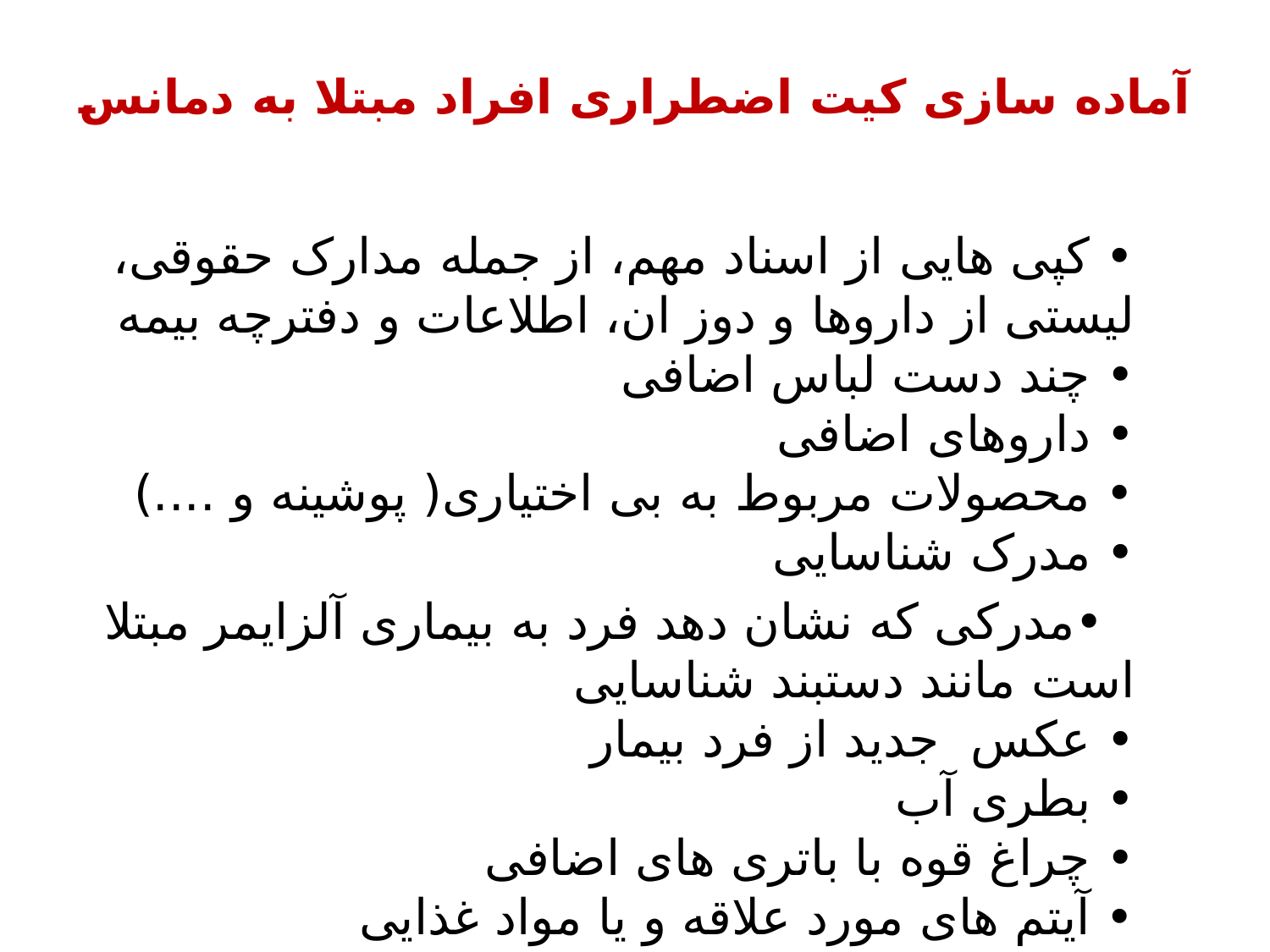

# آماده سازی کیت اضطراری افراد مبتلا به دمانس
• کپی هایی از اسناد مهم، از جمله مدارک حقوقی، لیستی از داروها و دوز ان، اطلاعات و دفترچه بیمه
• چند دست لباس اضافی
• داروهای اضافی
• محصولات مربوط به بی اختیاری( پوشینه و ....)
• مدرک شناسایی
     •مدرکی که نشان دهد فرد به بیماری آلزایمر مبتلا است مانند دستبند شناسایی
• عکس  جدید از فرد بیمار
• بطری آب
• چراغ قوه با باتری های اضافی
• آیتم های مورد علاقه و یا مواد غذایی